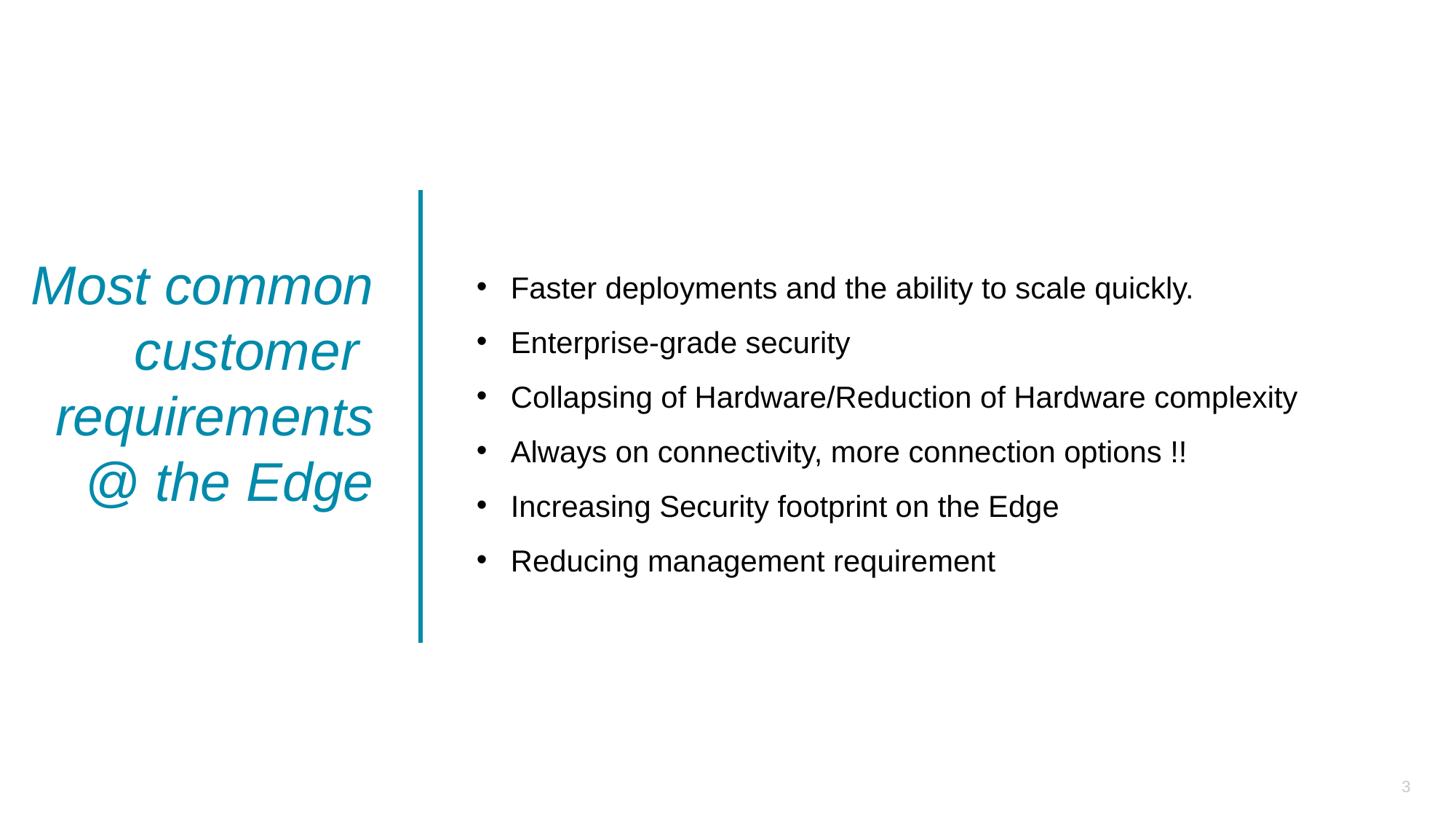

Most common customer
requirements @ the Edge
Faster deployments and the ability to scale quickly.
Enterprise-grade security
Collapsing of Hardware/Reduction of Hardware complexity
Always on connectivity, more connection options !!
Increasing Security footprint on the Edge
Reducing management requirement
3